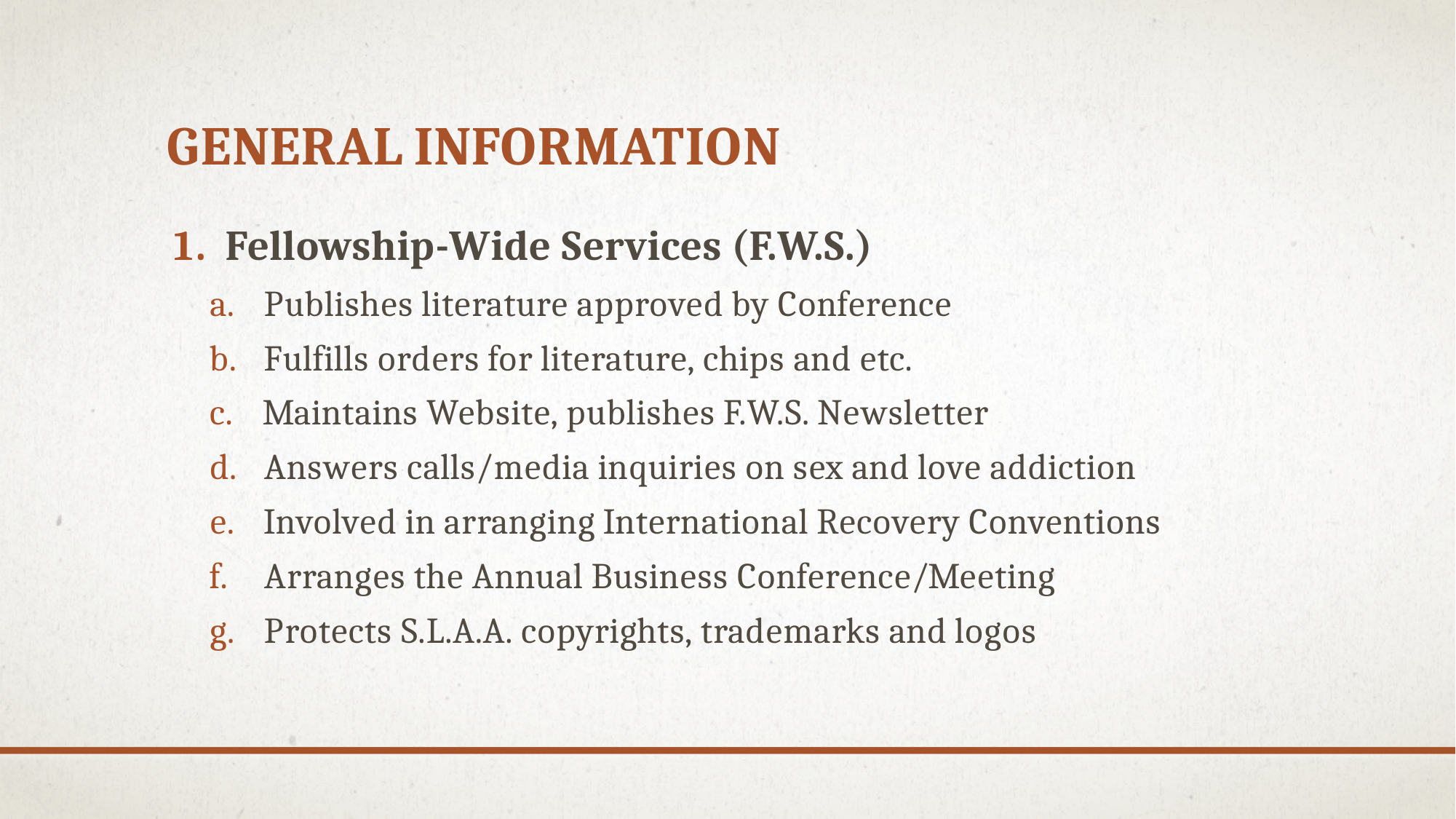

# General Information
Fellowship-Wide Services (F.W.S.)
Publishes literature approved by Conference
Fulfills orders for literature, chips and etc.
Maintains Website, publishes F.W.S. Newsletter
Answers calls/media inquiries on sex and love addiction
Involved in arranging International Recovery Conventions
Arranges the Annual Business Conference/Meeting
Protects S.L.A.A. copyrights, trademarks and logos